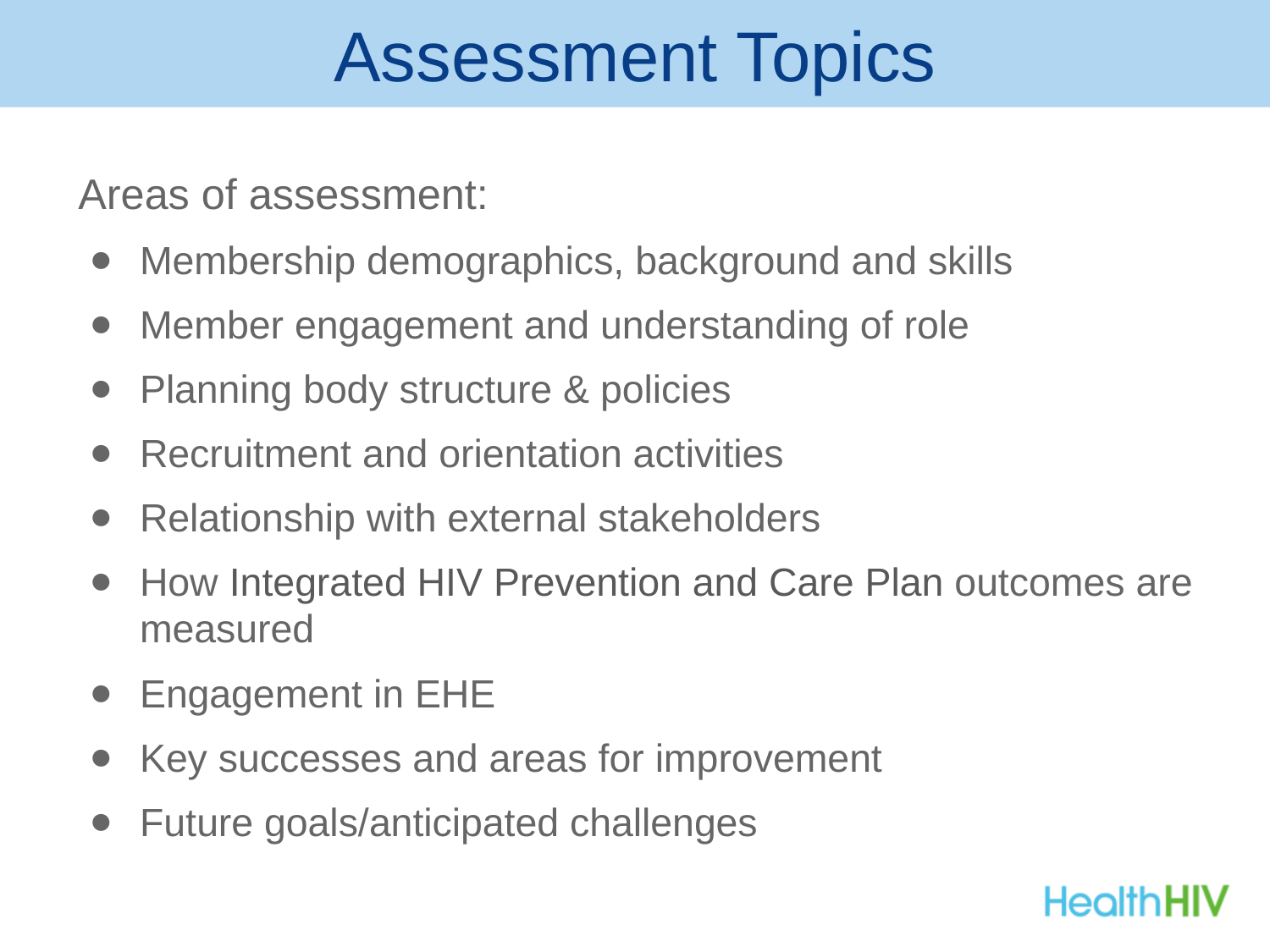

# Assessment Topics
Areas of assessment:
Membership demographics, background and skills
Member engagement and understanding of role
Planning body structure & policies
Recruitment and orientation activities
Relationship with external stakeholders
How Integrated HIV Prevention and Care Plan outcomes are measured
Engagement in EHE
Key successes and areas for improvement
Future goals/anticipated challenges